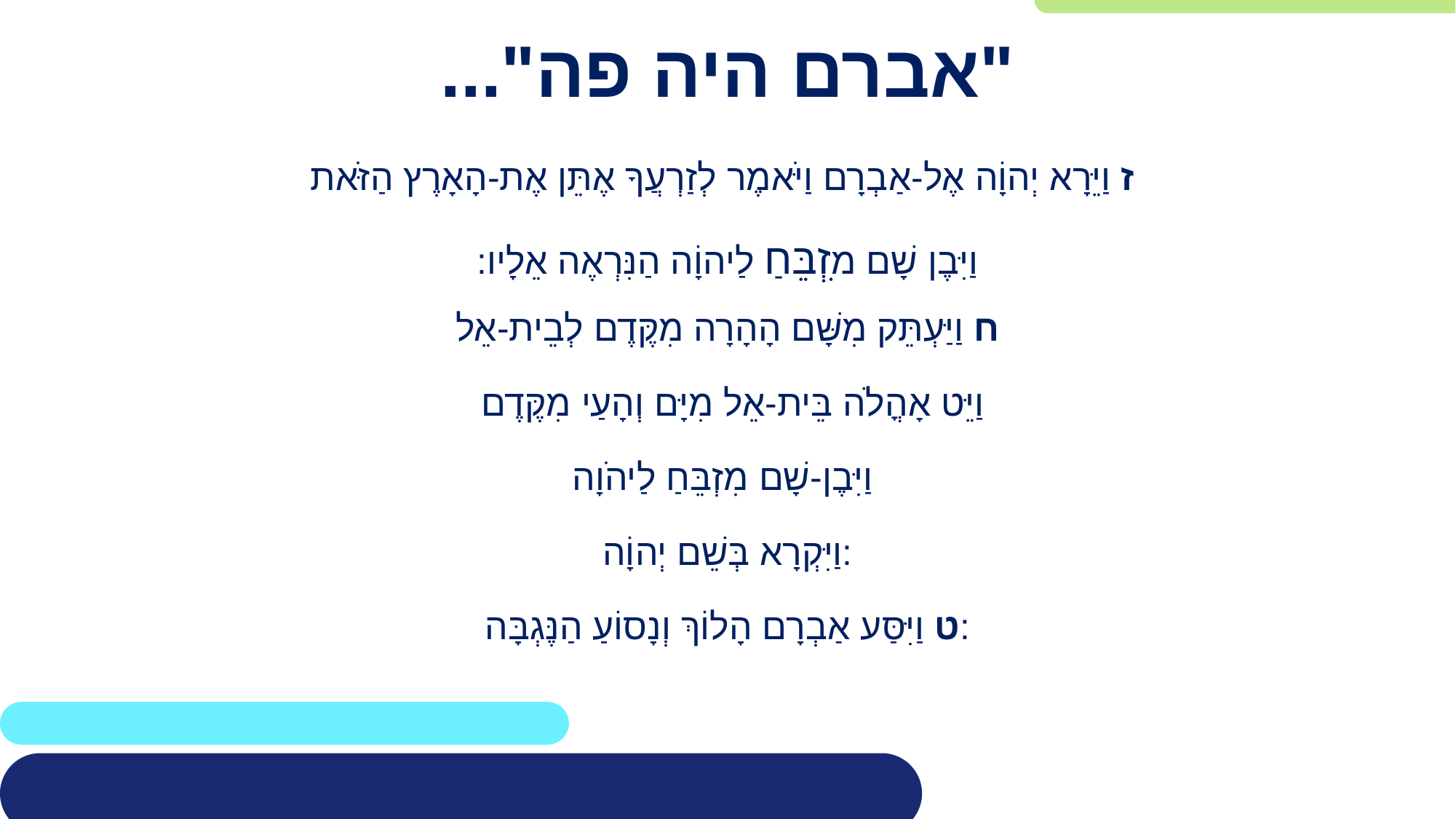

# "אברם היה פה"...
ז וַיֵּרָא יְהוָֹה אֶל-אַבְרָם וַיֹּאמֶר לְזַרְעֲךָ אֶתֵּן אֶת-הָאָרֶץ הַזֹּאת
וַיִּבֶן שָׁם מִזְבֵּחַ לַיהוָֹה הַנִּרְאֶה אֵלָיו:
ח וַיַּעְתֵּק מִשָּׁם הָהָרָה מִקֶּדֶם לְבֵית-אֵל
 וַיֵּט אָהֳלֹה בֵּית-אֵל מִיָּם וְהָעַי מִקֶּדֶם
וַיִּבֶן-שָׁם מִזְבֵּחַ לַיהֹוָה
וַיִּקְרָא בְּשֵׁם יְהוָֹה:
ט וַיִּסַּע אַבְרָם הָלוֹךְ וְנָסוֹעַ הַנֶּגְבָּה: